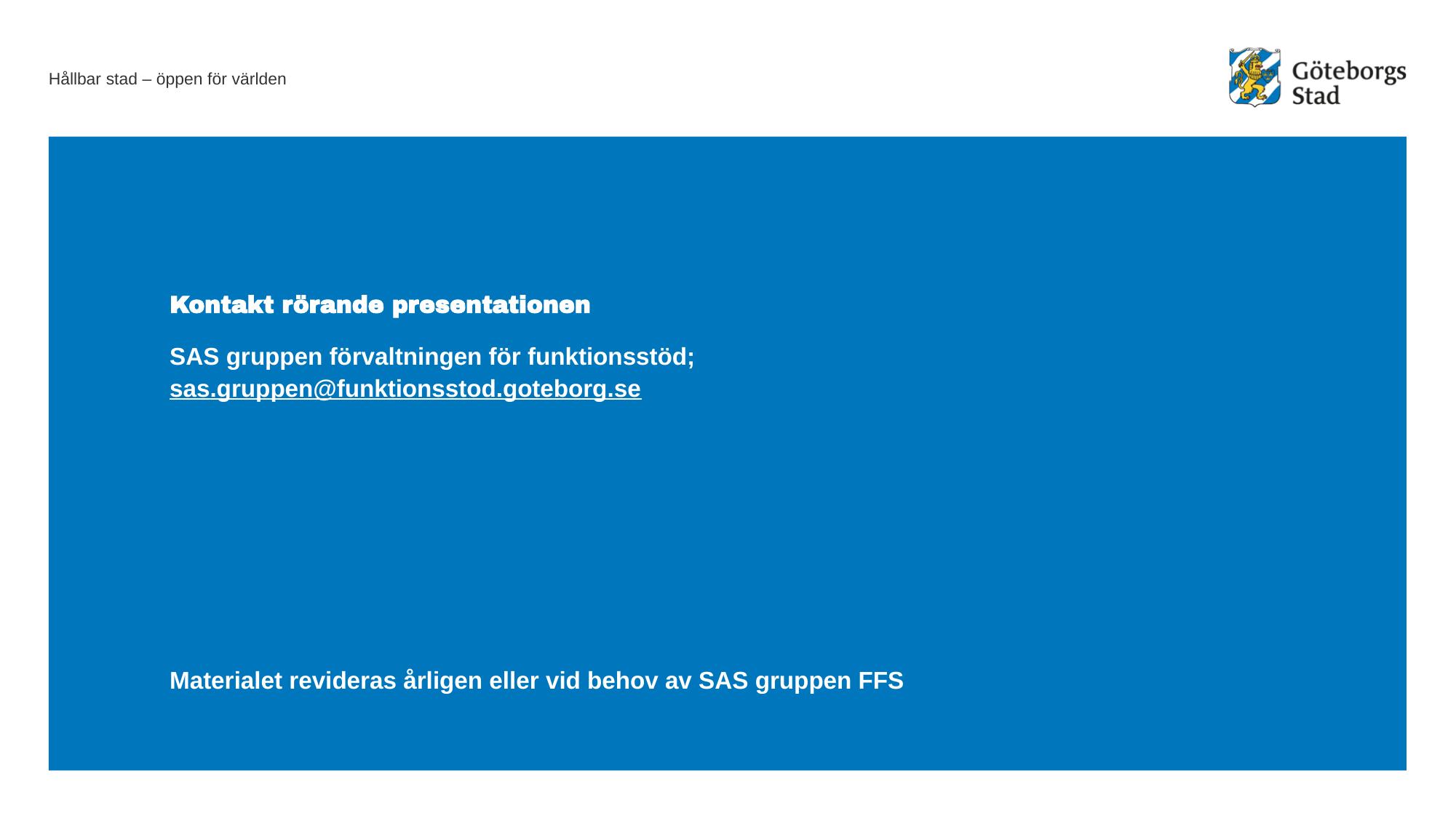

# Kontakt rörande presentationen
SAS gruppen förvaltningen för funktionsstöd;
sas.gruppen@funktionsstod.goteborg.se

Materialet revideras årligen eller vid behov av SAS gruppen FFS